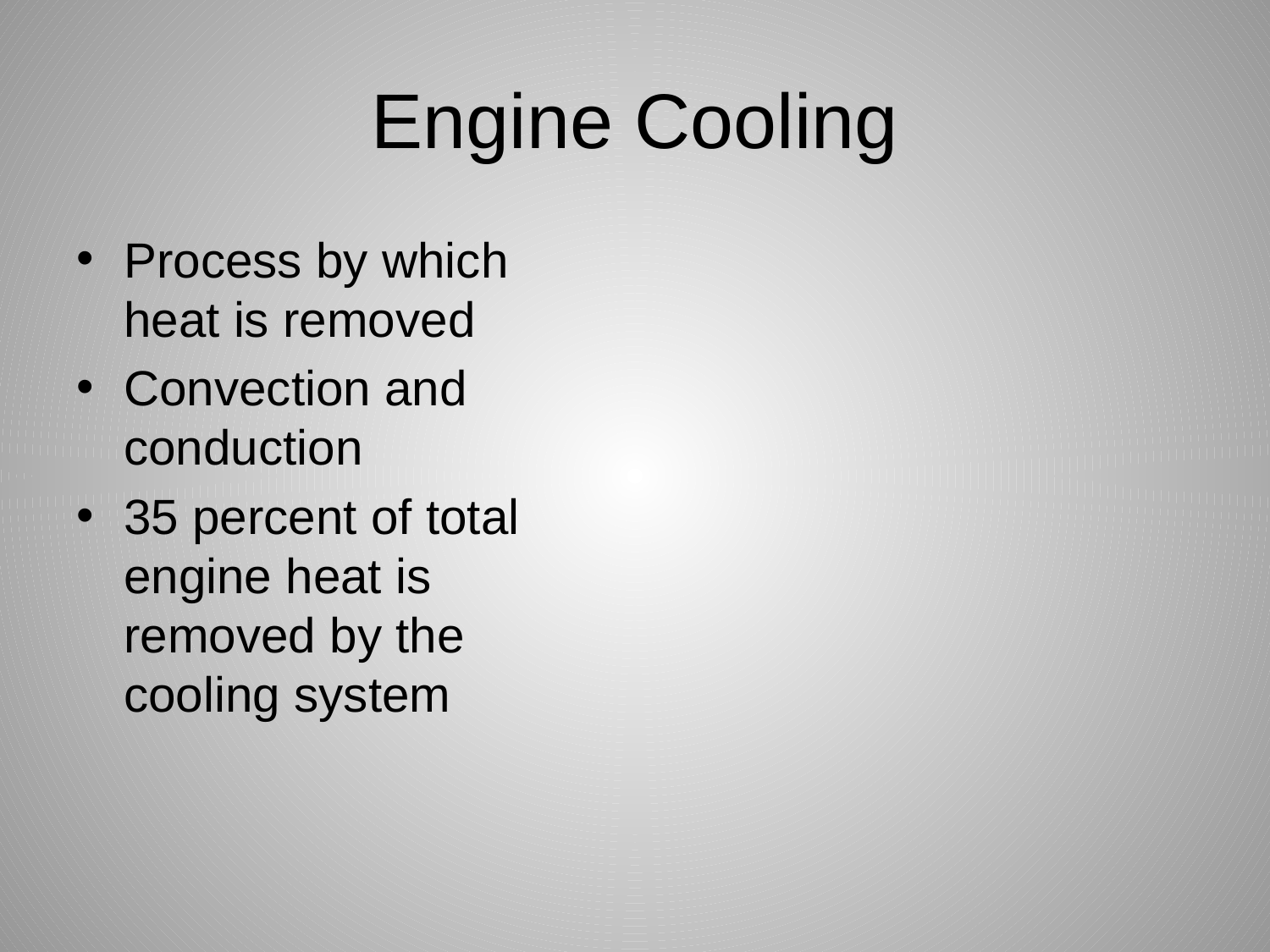

# Engine Cooling
Process by which heat is removed
Convection and conduction
35 percent of total engine heat is removed by the cooling system